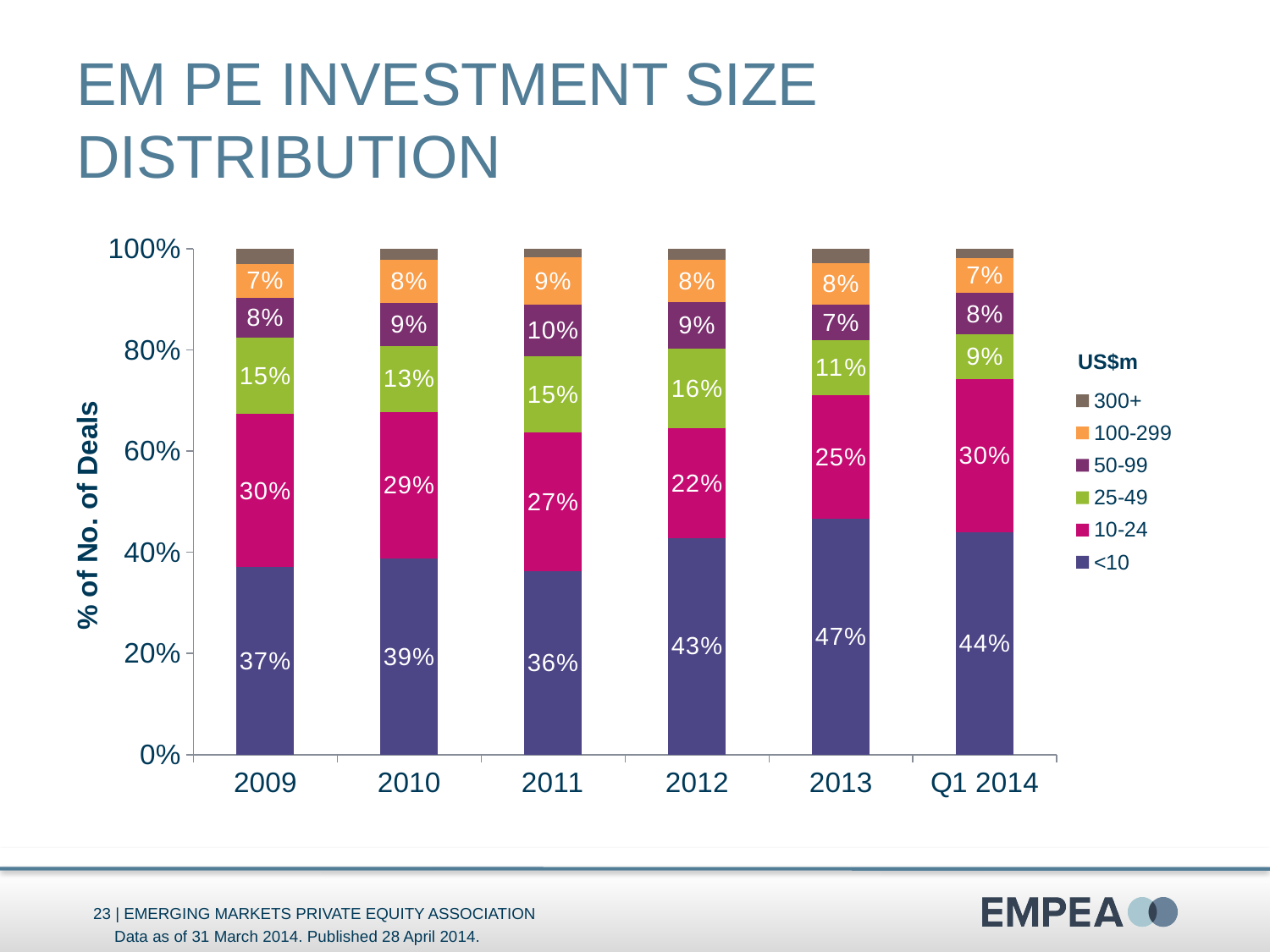

# EM PE Investment size distribution

### Chart

| Category | <10 | 10-24 | 25-49 | 50-99 | 100-299 | 300+ |
|---|---|---|---|---|---|---|
| 2009 | 0.3702970297029703 | 0.30297029702970296 | 0.1504950495049505 | 0.07920792079207921 | 0.06732673267326733 | 0.0297029702970297 |
| 2010 | 0.38738738738738737 | 0.2897897897897898 | 0.13063063063063063 | 0.08558558558558559 | 0.08408408408408409 | 0.02252252252252252 |
| 2011 | 0.36231884057971014 | 0.27391304347826084 | 0.15072463768115943 | 0.10289855072463767 | 0.0927536231884058 | 0.017391304347826087 |
| 2012 | 0.42786069651741293 | 0.21724709784411278 | 0.15754560530679934 | 0.0912106135986733 | 0.0845771144278607 | 0.02155887230514096 |
| 2013 | 0.4654605263157895 | 0.2450657894736842 | 0.10855263157894737 | 0.07072368421052631 | 0.08223684210526316 | 0.027960526315789474 |
| Q1 2014 | 0.44025157232704404 | 0.3018867924528302 | 0.0880503144654088 | 0.08176100628930817 | 0.06918238993710692 | 0.018867924528301886 |
US$m
Data as of 31 March 2014. Published 28 April 2014.